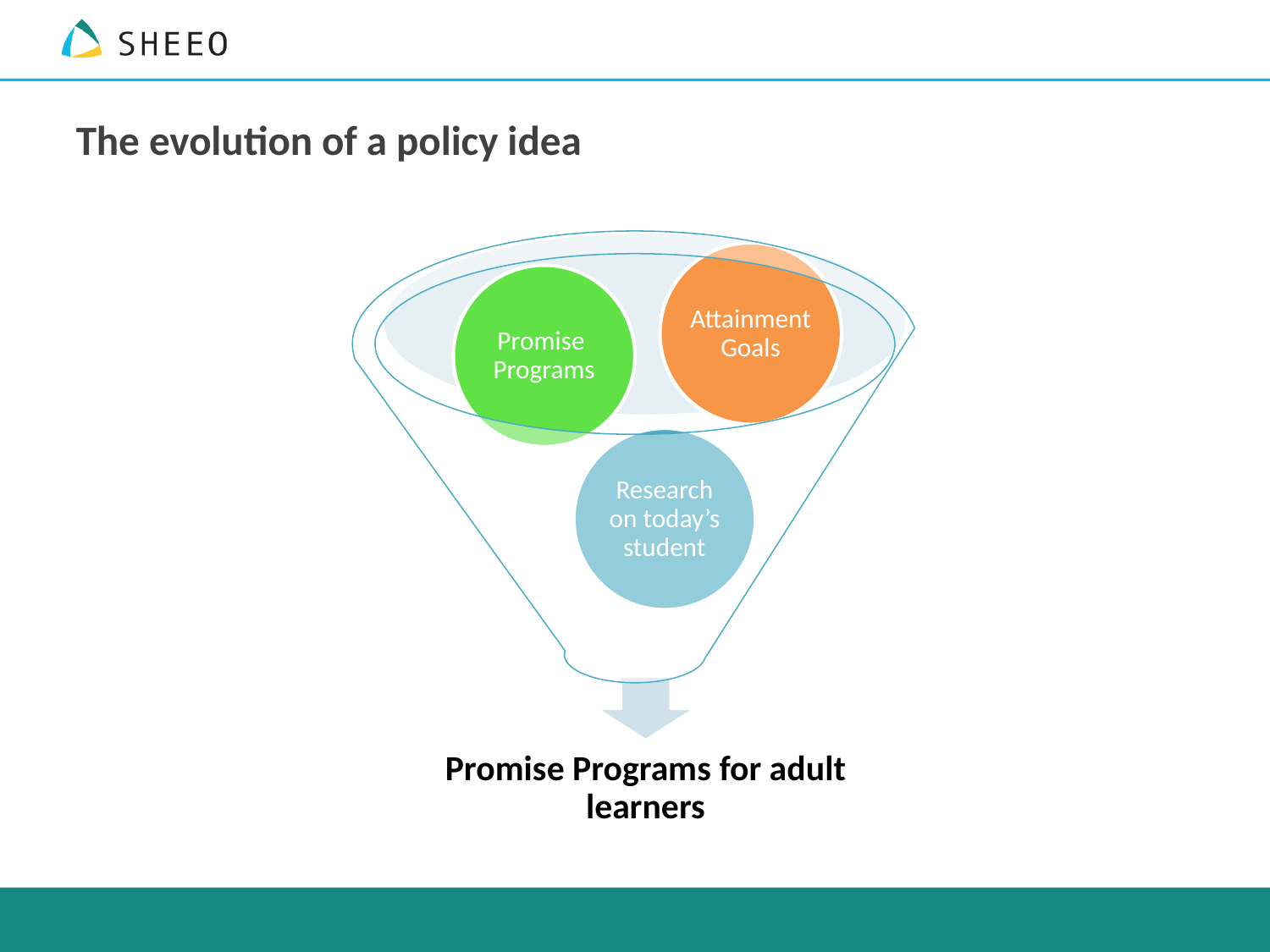

# The evolution of a policy idea
Promise Programs for adult learners
Research on today’s student
Promise  Programs
Attainment Goals